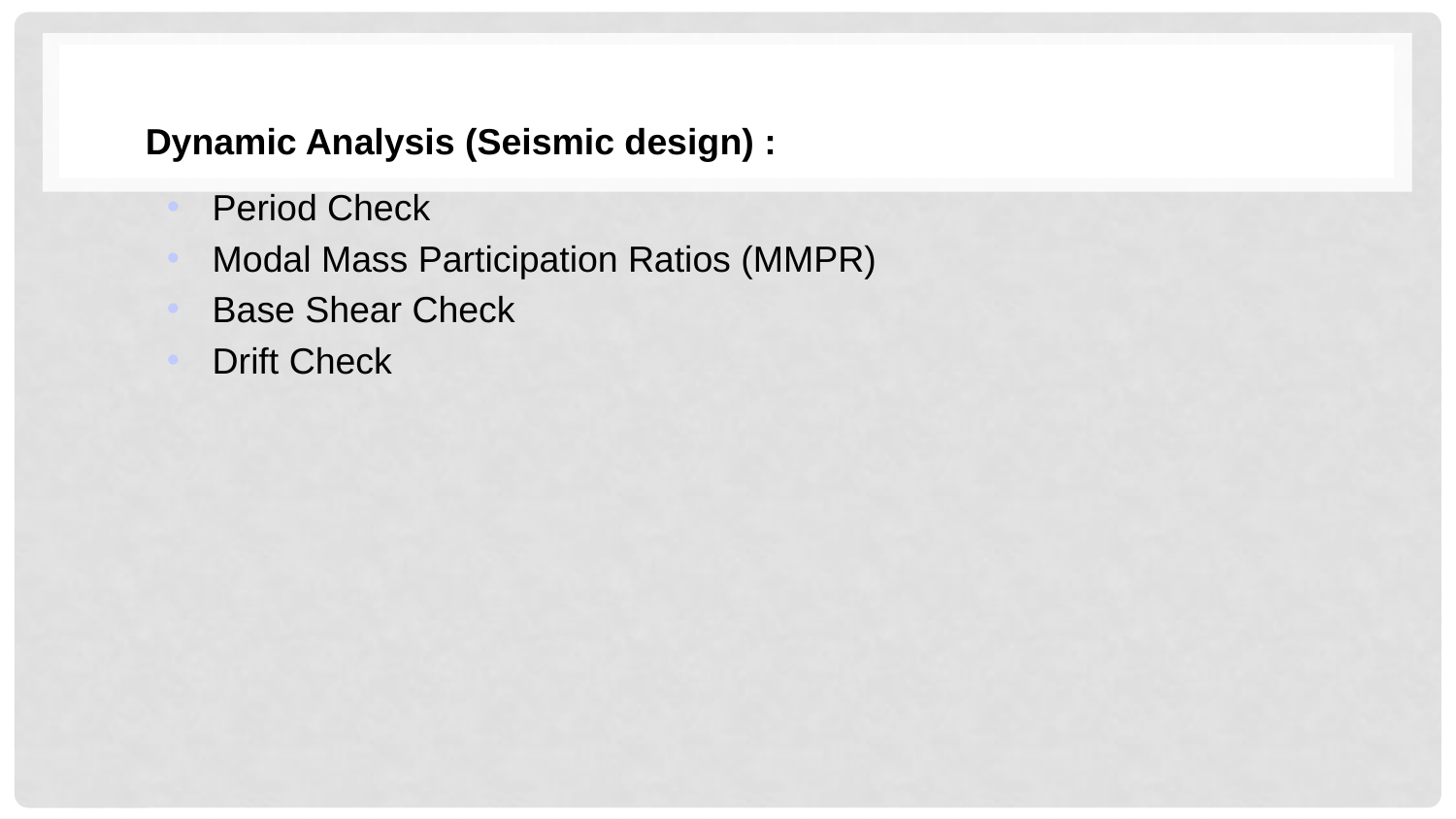

Dynamic Analysis (Seismic design) :
Period Check
Modal Mass Participation Ratios (MMPR)
Base Shear Check
Drift Check